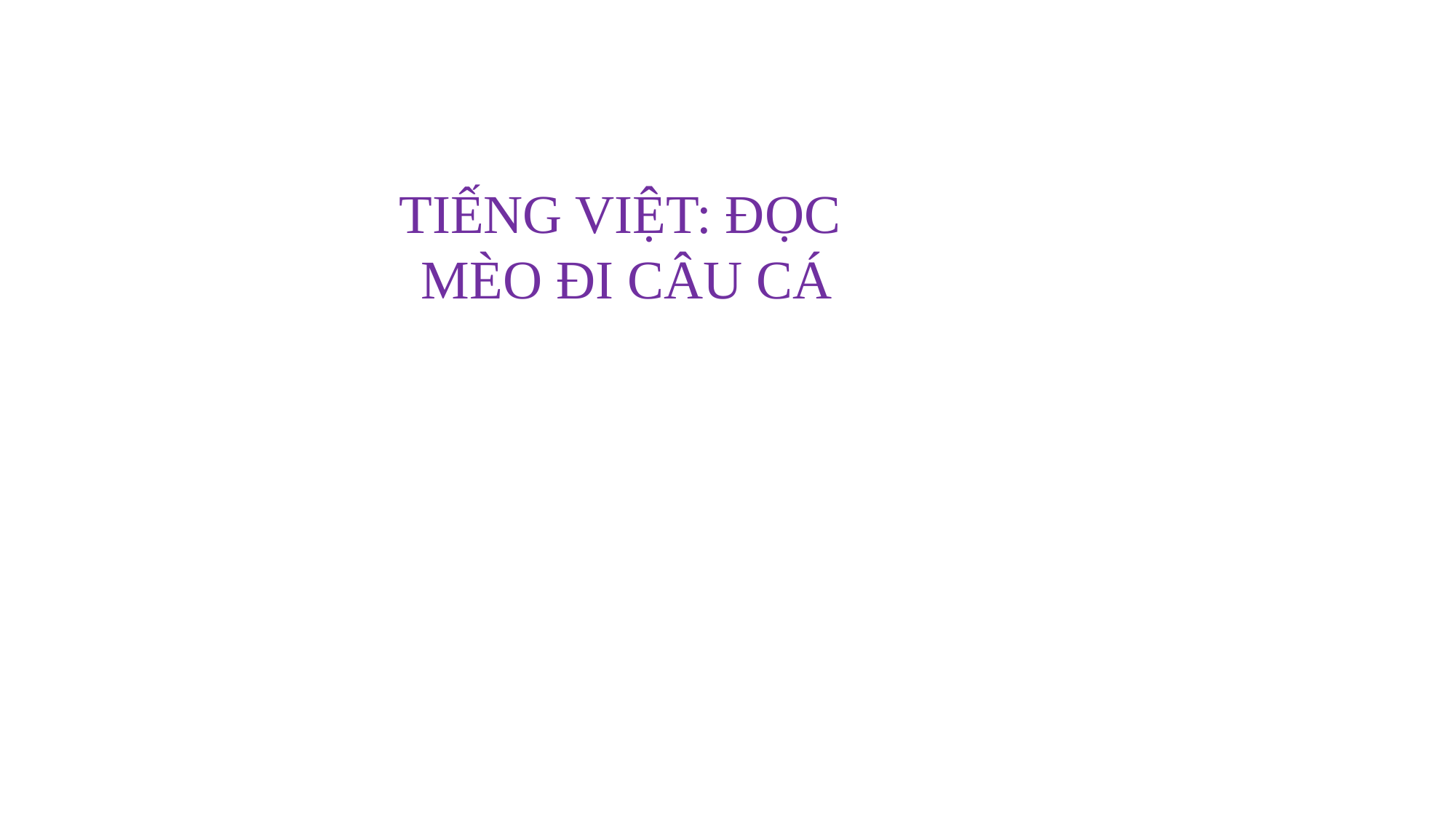

TIẾNG VIỆT: ĐỌC
MÈO ĐI CÂU CÁ